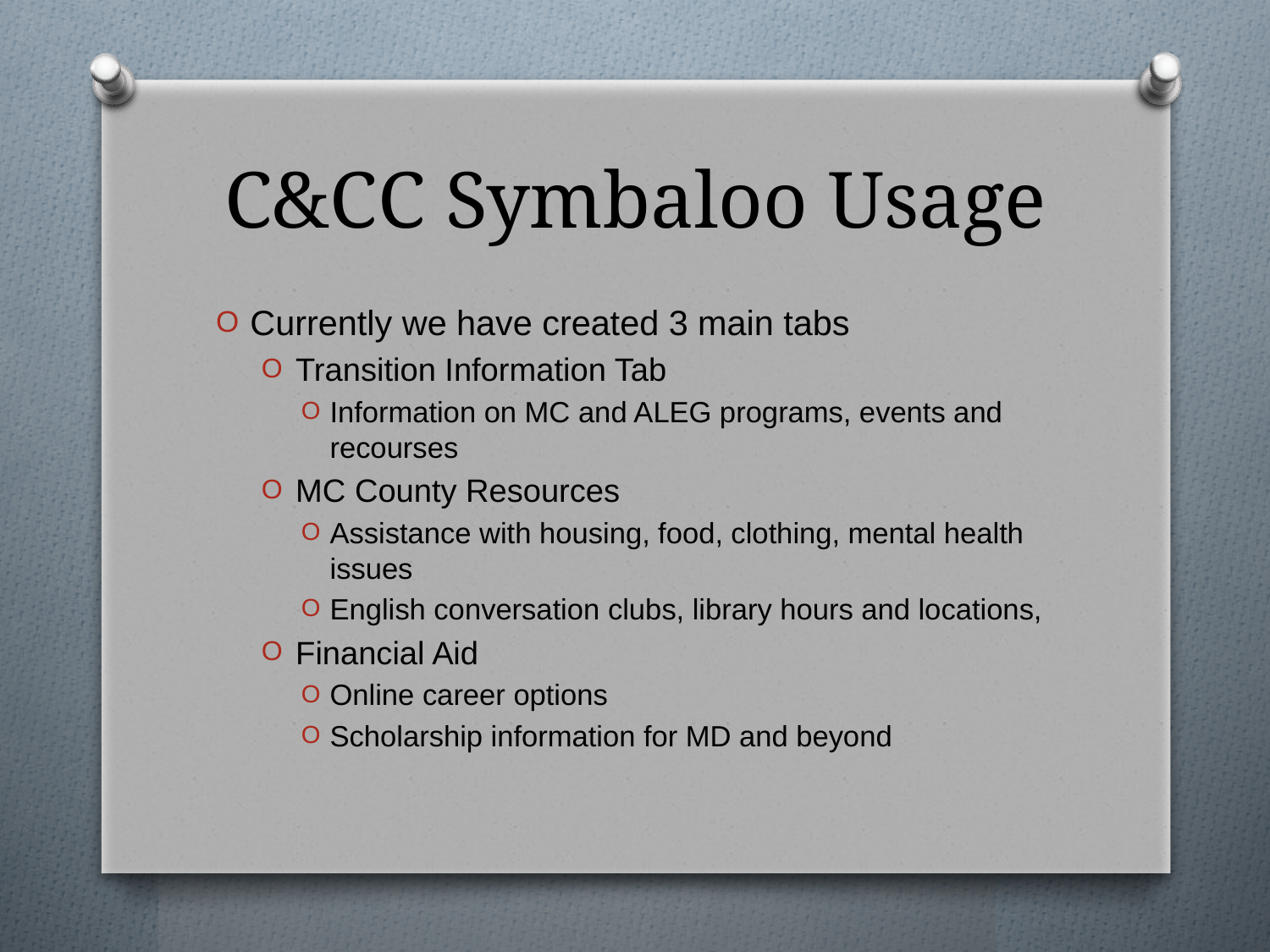

# C&CC Symbaloo Usage
Currently we have created 3 main tabs
Transition Information Tab
Information on MC and ALEG programs, events and recourses
MC County Resources
Assistance with housing, food, clothing, mental health issues
English conversation clubs, library hours and locations,
Financial Aid
Online career options
Scholarship information for MD and beyond